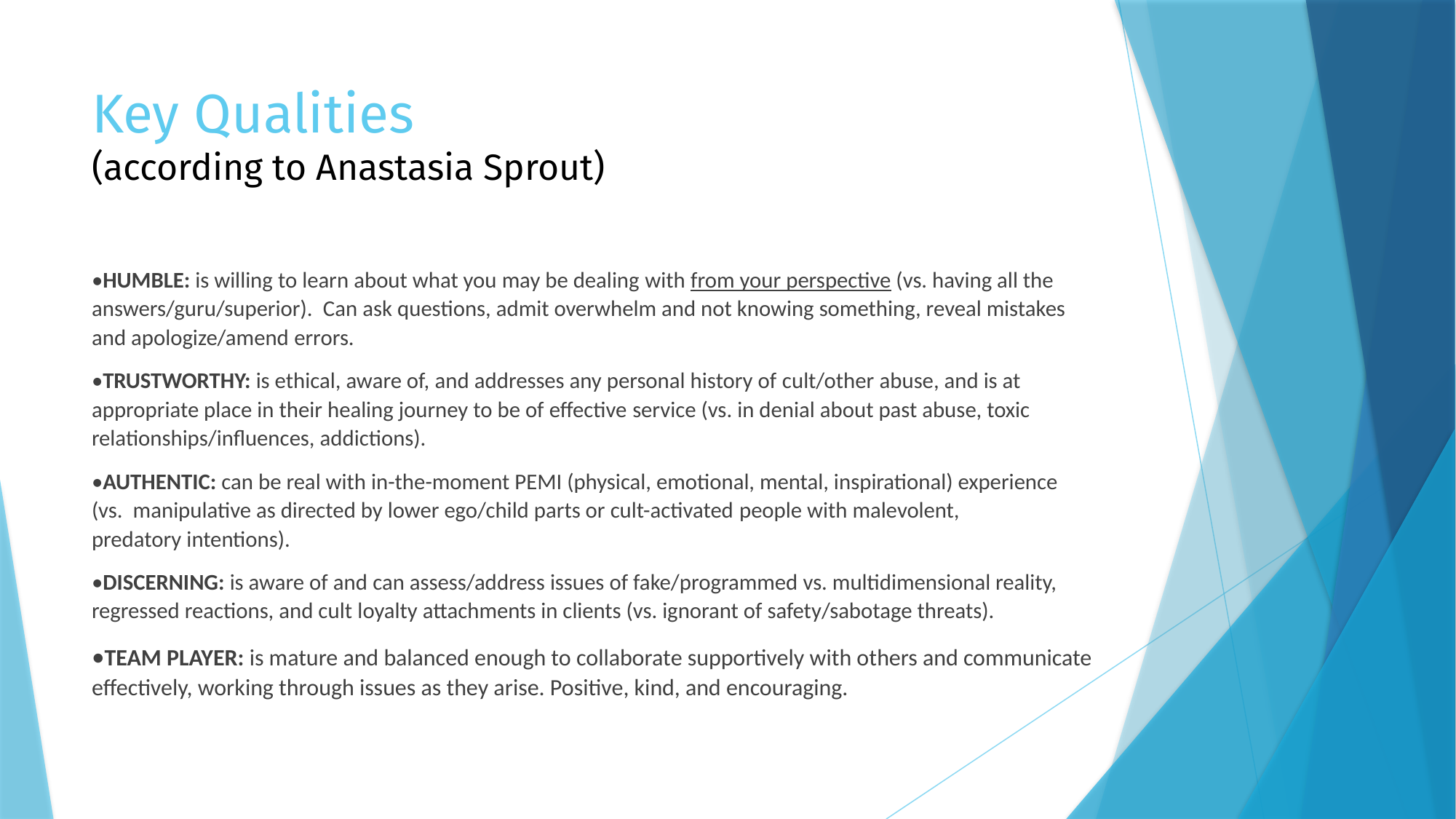

# Key Qualities (according to Anastasia Sprout)
•HUMBLE: is willing to learn about what you may be dealing with from your perspective (vs. having all the answers/guru/superior).  Can ask questions, admit overwhelm and not knowing something, reveal mistakes and apologize/amend errors.
•TRUSTWORTHY: is ethical, aware of, and addresses any personal history of cult/other abuse, and is at appropriate place in their healing journey to be of effective service (vs. in denial about past abuse, toxic relationships/influences, addictions).
•AUTHENTIC: can be real with in-the-moment PEMI (physical, emotional, mental, inspirational) experience (vs.  manipulative as directed by lower ego/child parts or cult-activated people with malevolent, predatory intentions).
•DISCERNING: is aware of and can assess/address issues of fake/programmed vs. multidimensional reality, regressed reactions, and cult loyalty attachments in clients (vs. ignorant of safety/sabotage threats).
•TEAM PLAYER: is mature and balanced enough to collaborate supportively with others and communicate effectively, working through issues as they arise. Positive, kind, and encouraging.